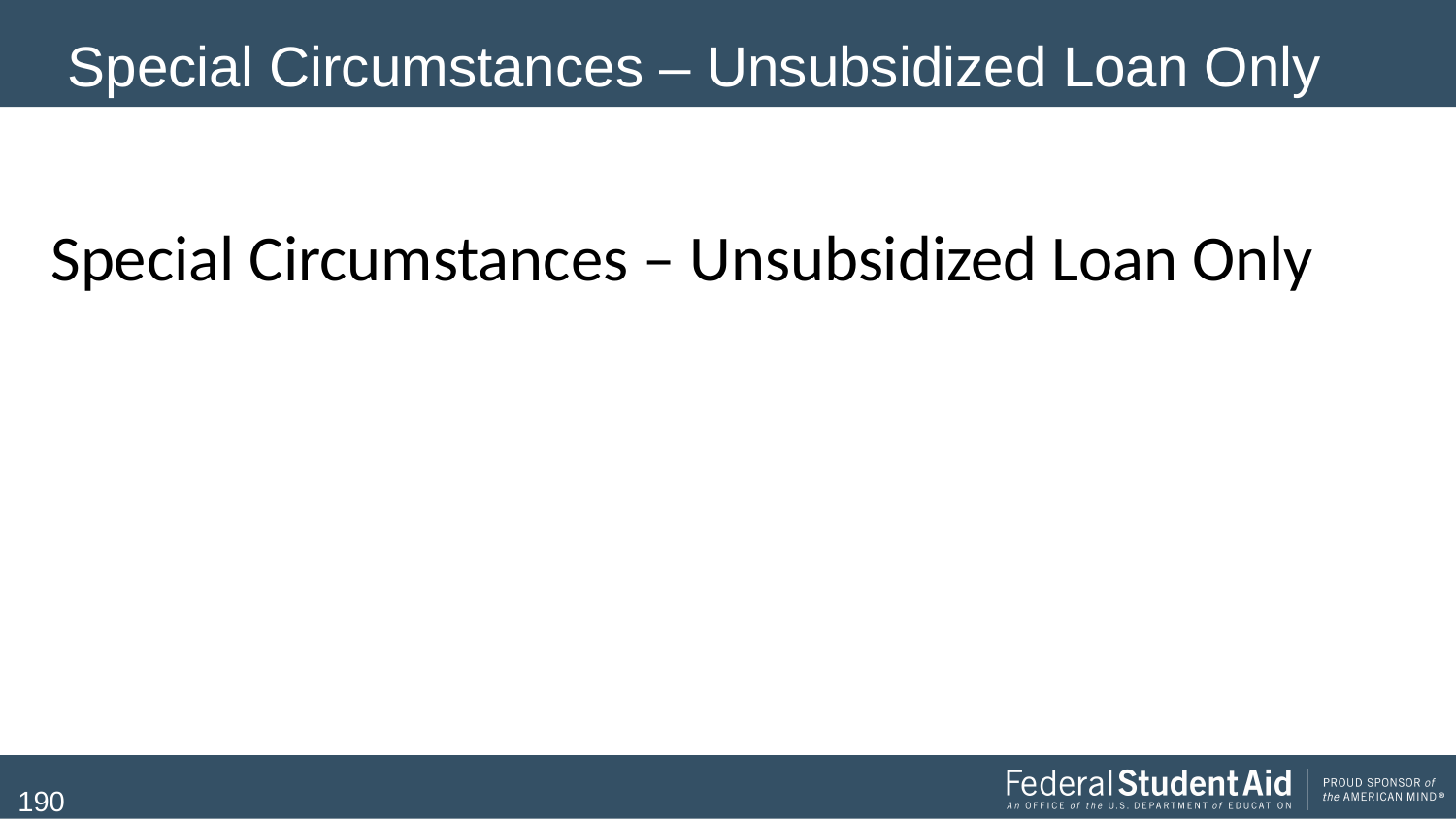

# Special Circumstances – Unsubsidized Loan Only Title Card

Special Circumstances – Unsubsidized Loan Only